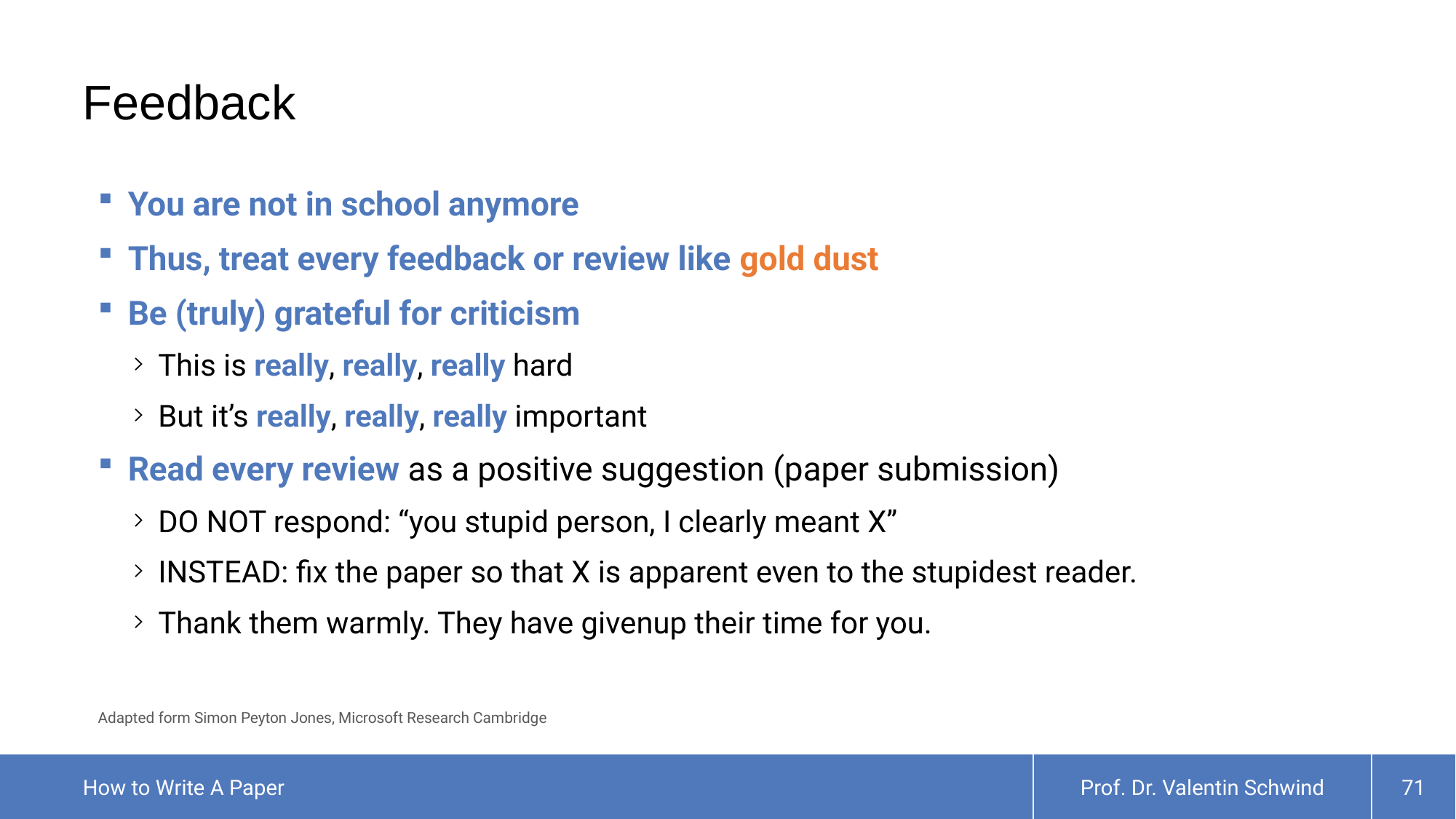

# Feedback
You are not in school anymore
Thus, treat every feedback or review like gold dust
Be (truly) grateful for criticism
This is really, really, really hard
But it’s really, really, really important
Read every review as a positive suggestion (paper submission)
DO NOT respond: “you stupid person, I clearly meant X”
INSTEAD: fix the paper so that X is apparent even to the stupidest reader.
Thank them warmly. They have givenup their time for you.
Adapted form Simon Peyton Jones, Microsoft Research Cambridge
How to Write A Paper
Prof. Dr. Valentin Schwind
71